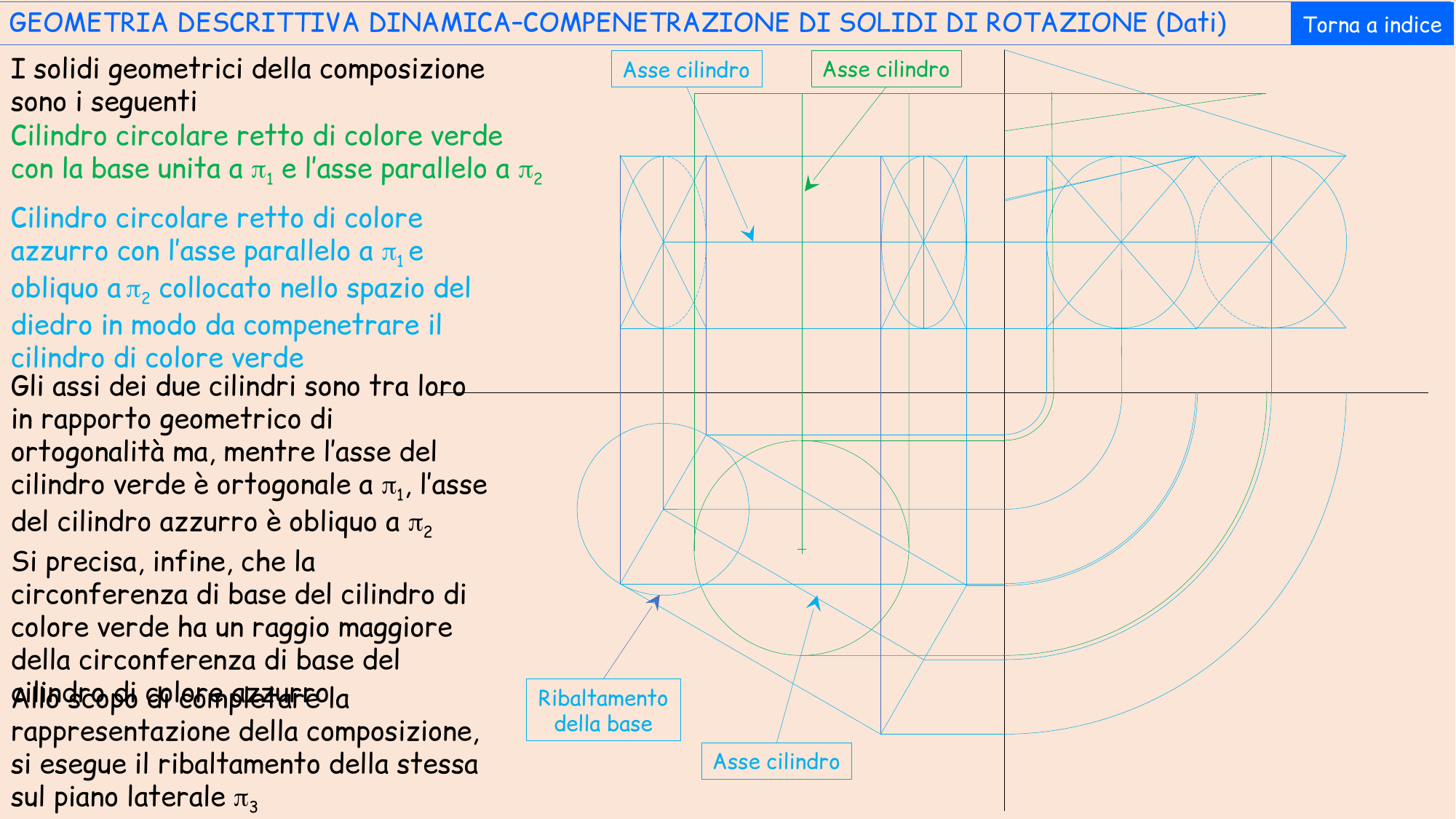

# GEOMETRIA DESCRITTIVA DINAMICA–COMPENETRAZIONE DI SOLIDI DI ROTAZIONE (Dati)
Torna a indice
I solidi geometrici della composizione sono i seguenti

Asse cilindro
Asse cilindro
Cilindro circolare retto di colore verde con la base unita a π1 e l’asse parallelo a π2

Cilindro circolare retto di colore azzurro con l’asse parallelo a π1 e obliquo a π2 collocato nello spazio del diedro in modo da compenetrare il cilindro di colore verde

Gli assi dei due cilindri sono tra loro in rapporto geometrico di ortogonalità ma, mentre l’asse del cilindro verde è ortogonale a π1, l’asse del cilindro azzurro è obliquo a π2

Si precisa, infine, che la circonferenza di base del cilindro di colore verde ha un raggio maggiore della circonferenza di base del cilindro di colore azzurro
Ribaltamento della base
Asse cilindro
Allo scopo di completare la rappresentazione della composizione, si esegue il ribaltamento della stessa sul piano laterale π3